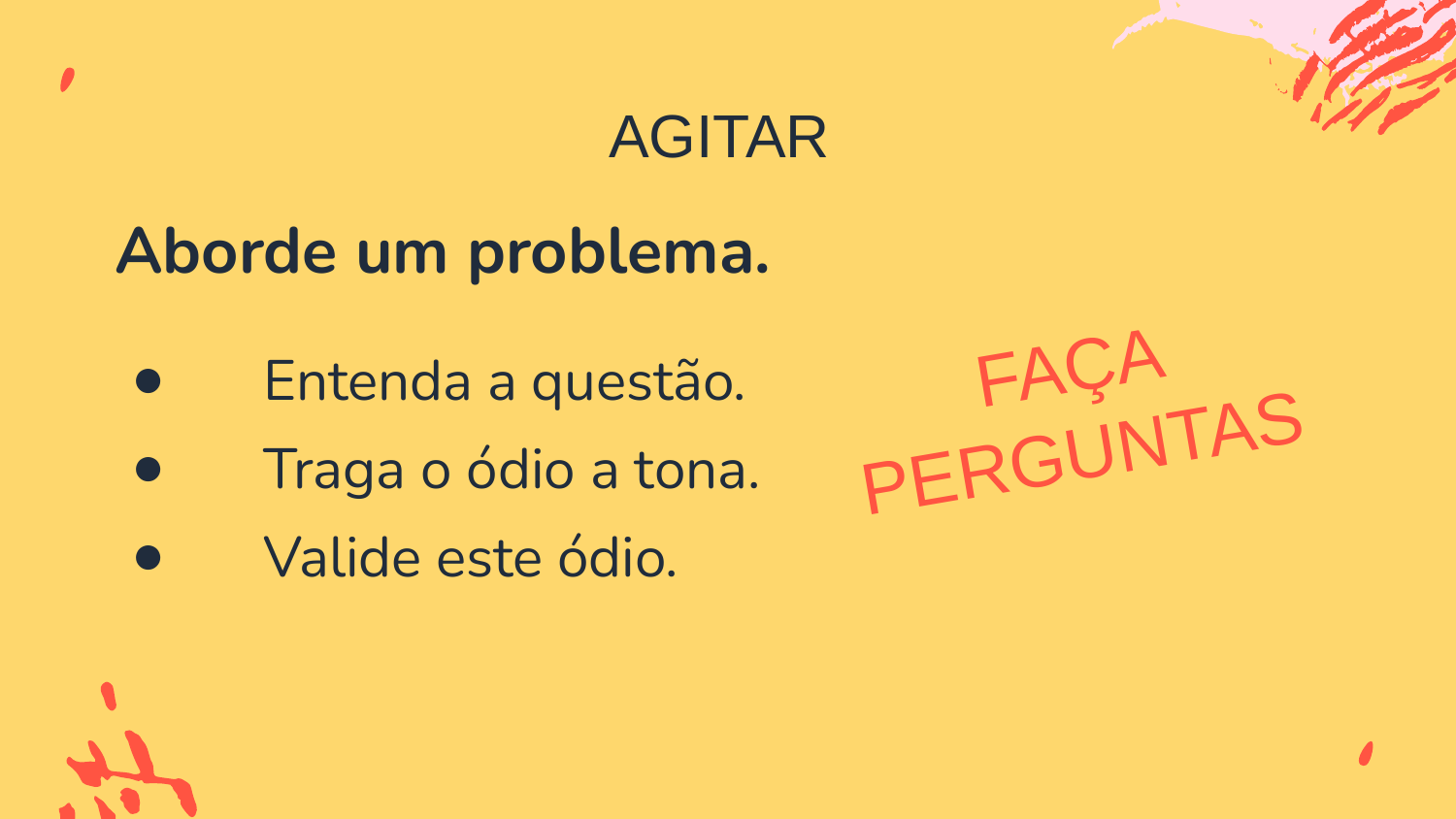

# AGITAR
Aborde um problema.

Entenda a questão.
Traga o ódio a tona.
Valide este ódio.
FAÇA PERGUNTAS